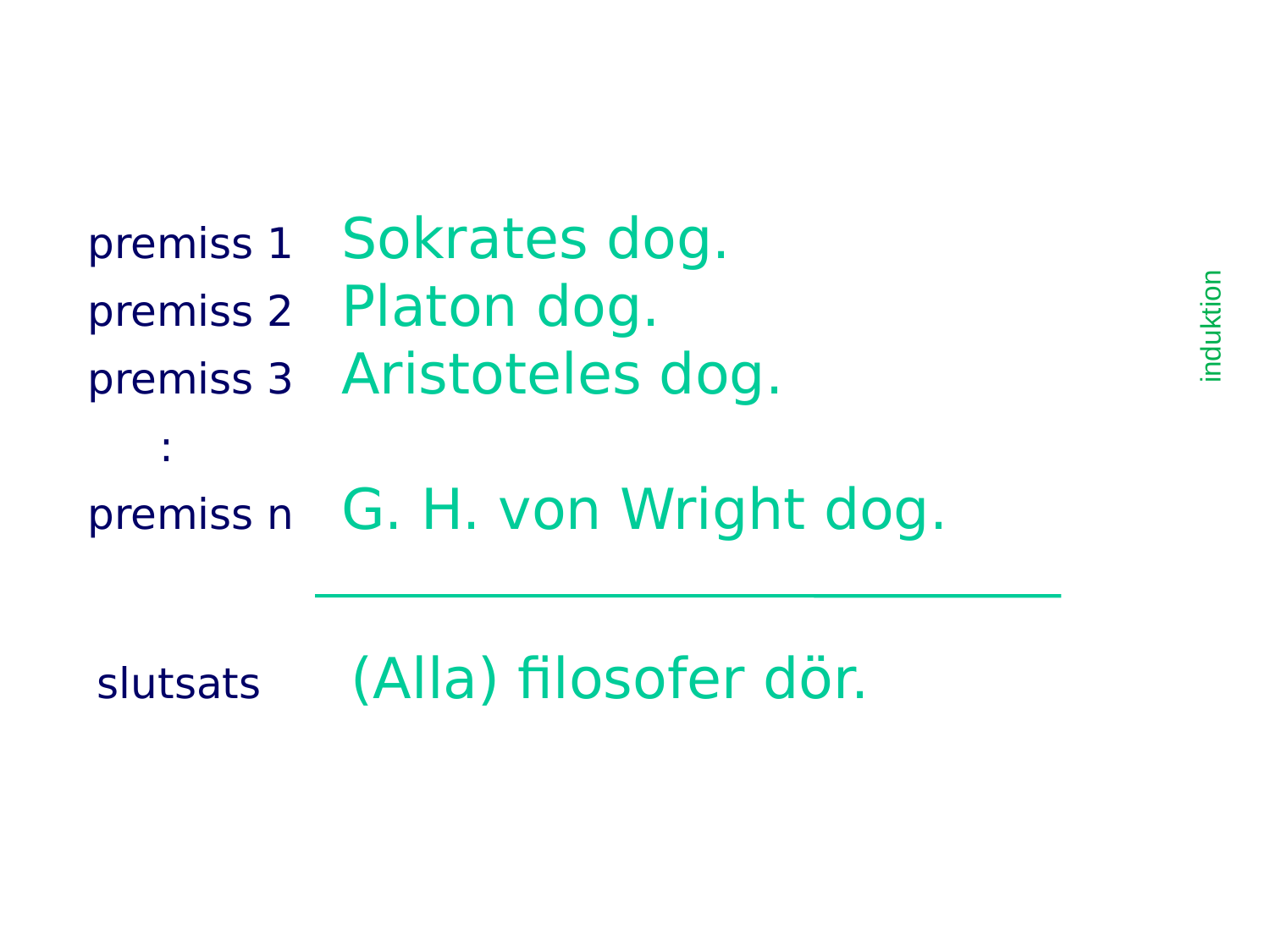

premiss 1	Sokrates dog.
premiss 2	Platon dog.
premiss 3	Aristoteles dog.
    :
premiss n 	G. H. von Wright dog.

induktion

slutsats	(Alla) filosofer dör.